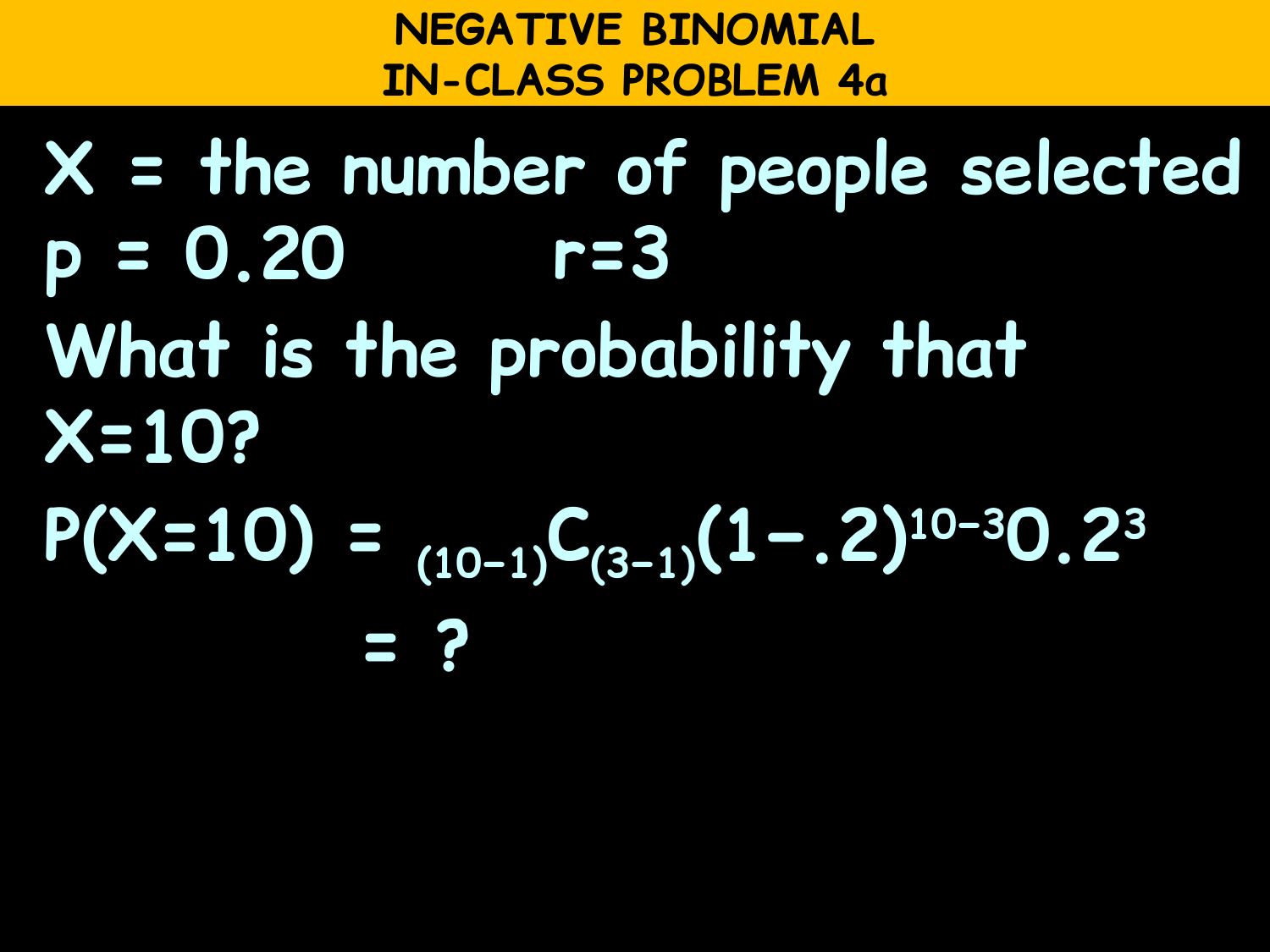

NEGATIVE BINOMIAL
IN-CLASS PROBLEM 4a
X = the number of people selected
p = 0.20		r=3
What is the probability that
X=10?
P(X=10) = (10−1)C(3−1)(1−.2)10−30.23
		  = ?